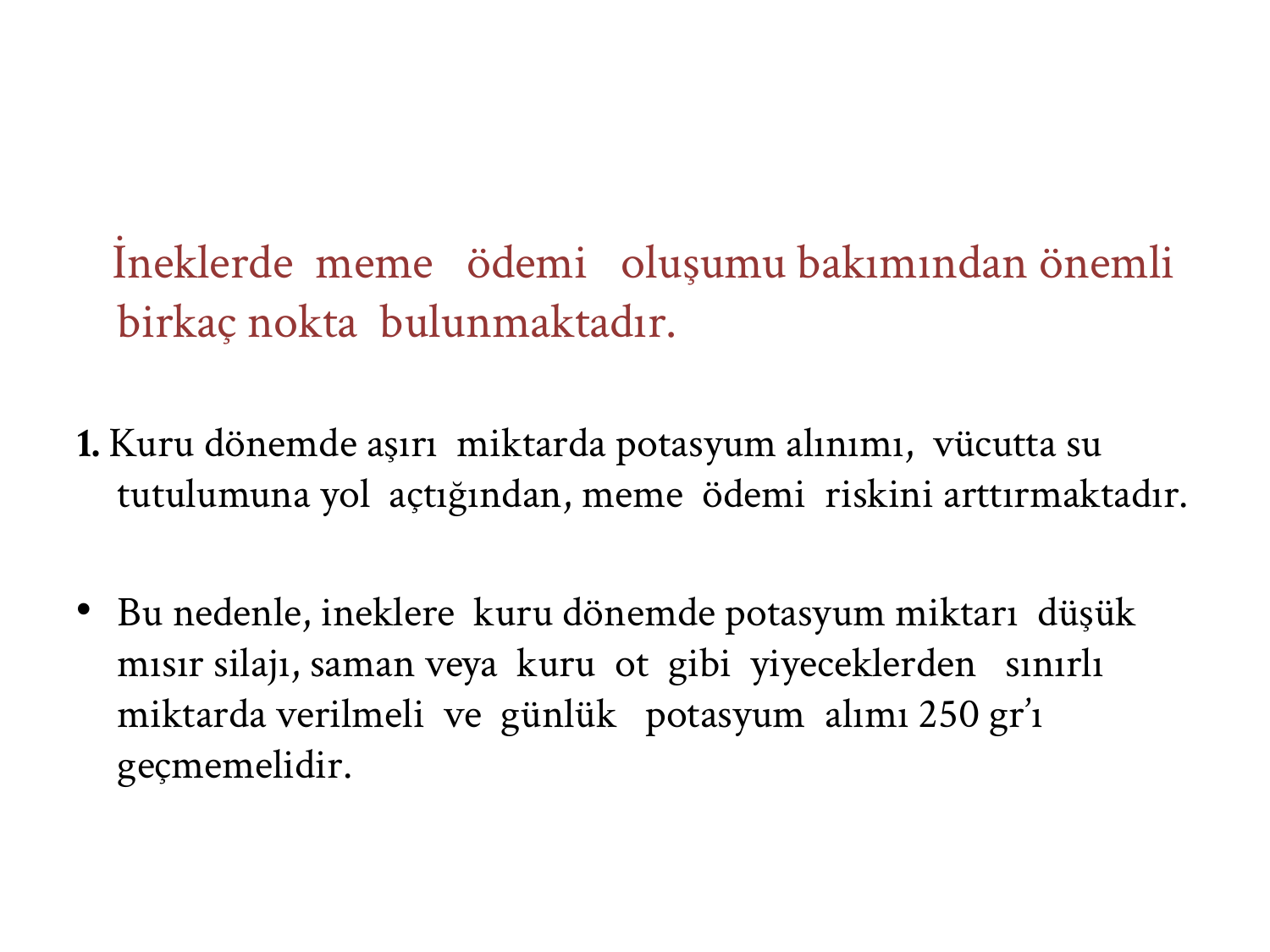

İneklerde  meme   ödemi   oluşumu bakımından önemli  birkaç nokta  bulunmaktadır.

1. Kuru dönemde aşırı  miktarda potasyum alınımı,  vücutta su  tutulumuna yol  açtığından, meme  ödemi  riskini arttırmaktadır.

Bu nedenle, ineklere  kuru dönemde potasyum miktarı  düşük  mısır silajı, saman veya  kuru  ot  gibi  yiyeceklerden   sınırlı miktarda verilmeli  ve  günlük   potasyum  alımı 250 gr’ı geçmemelidir.